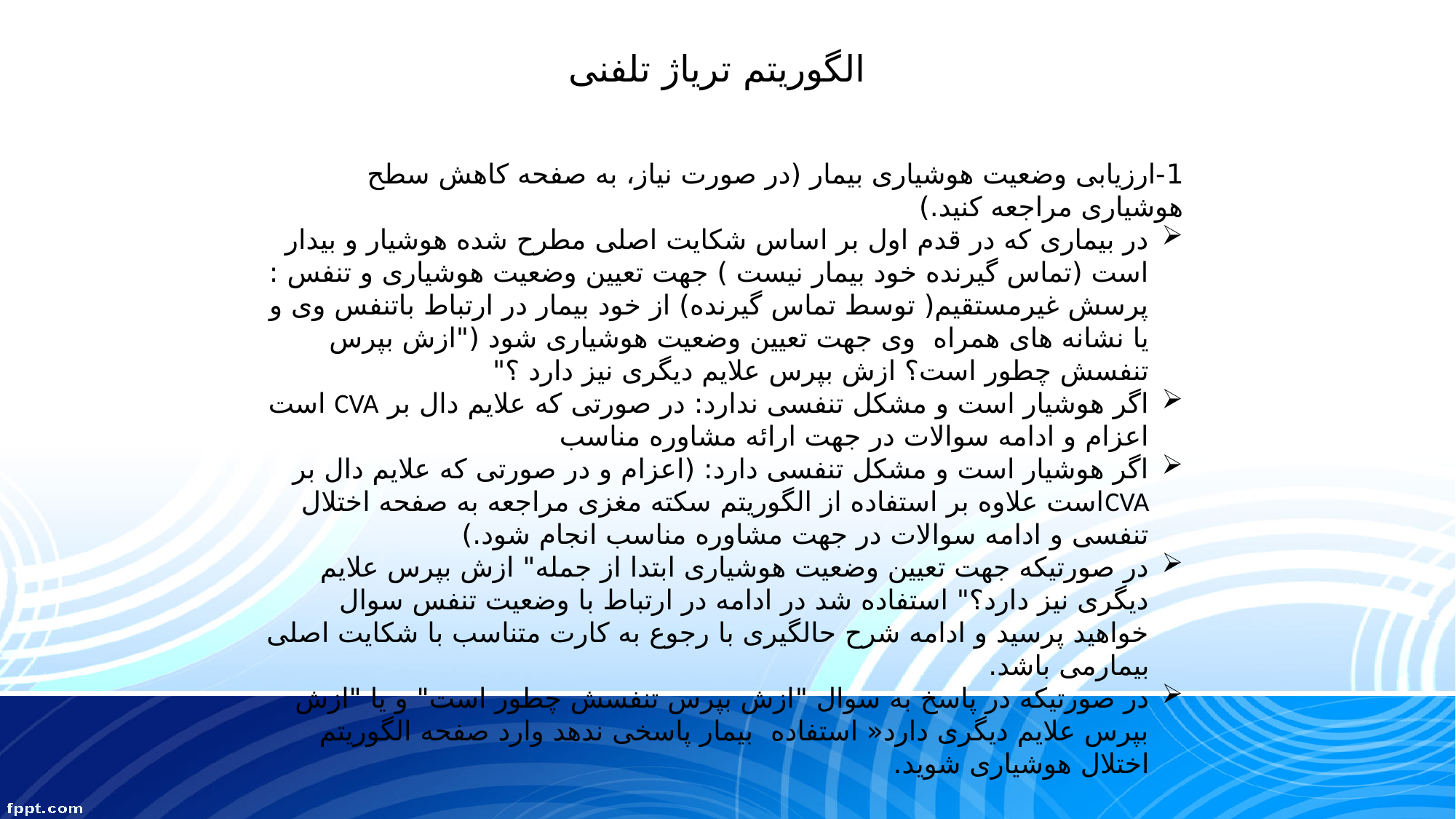

الگوریتم تریاژ تلفنی
1-ارزیابی وضعیت هوشیاری بیمار (در صورت نیاز، به صفحه کاهش سطح هوشیاری مراجعه کنید.)
در بیماری که در قدم اول بر اساس شکایت اصلی مطرح شده هوشیار و بیدار است (تماس گیرنده خود بیمار نیست ) جهت تعیین وضعیت هوشیاری و تنفس : پرسش غیرمستقیم( توسط تماس گیرنده) از خود بیمار در ارتباط باتنفس وی و یا نشانه های همراه  وی جهت تعیین وضعیت هوشیاری شود ("ازش بپرس تنفسش چطور است؟ ازش بپرس علایم دیگری نیز دارد ؟"
اگر هوشیار است و مشکل تنفسی ندارد: در صورتی که علایم دال بر CVA است اعزام و ادامه سوالات در جهت ارائه مشاوره مناسب
اگر هوشیار است و مشکل تنفسی دارد: (اعزام و در صورتی که علایم دال بر CVAاست علاوه بر استفاده از الگوریتم سکته مغزی مراجعه به صفحه اختلال تنفسی و ادامه سوالات در جهت مشاوره مناسب انجام شود.)
در صورتیکه جهت تعیین وضعیت هوشیاری ابتدا از جمله" ازش بپرس علایم دیگری نیز دارد؟" استفاده شد در ادامه در ارتباط با وضعیت تنفس سوال خواهید پرسید و ادامه شرح حالگیری با رجوع به کارت متناسب با شکایت اصلی بیمارمی باشد.
در صورتیکه در پاسخ به سوال "ازش بپرس تنفسش چطور است" و یا "ازش بپرس علایم دیگری دارد« استفاده  بیمار پاسخی ندهد وارد صفحه الگوریتم اختلال هوشیاری شوید.